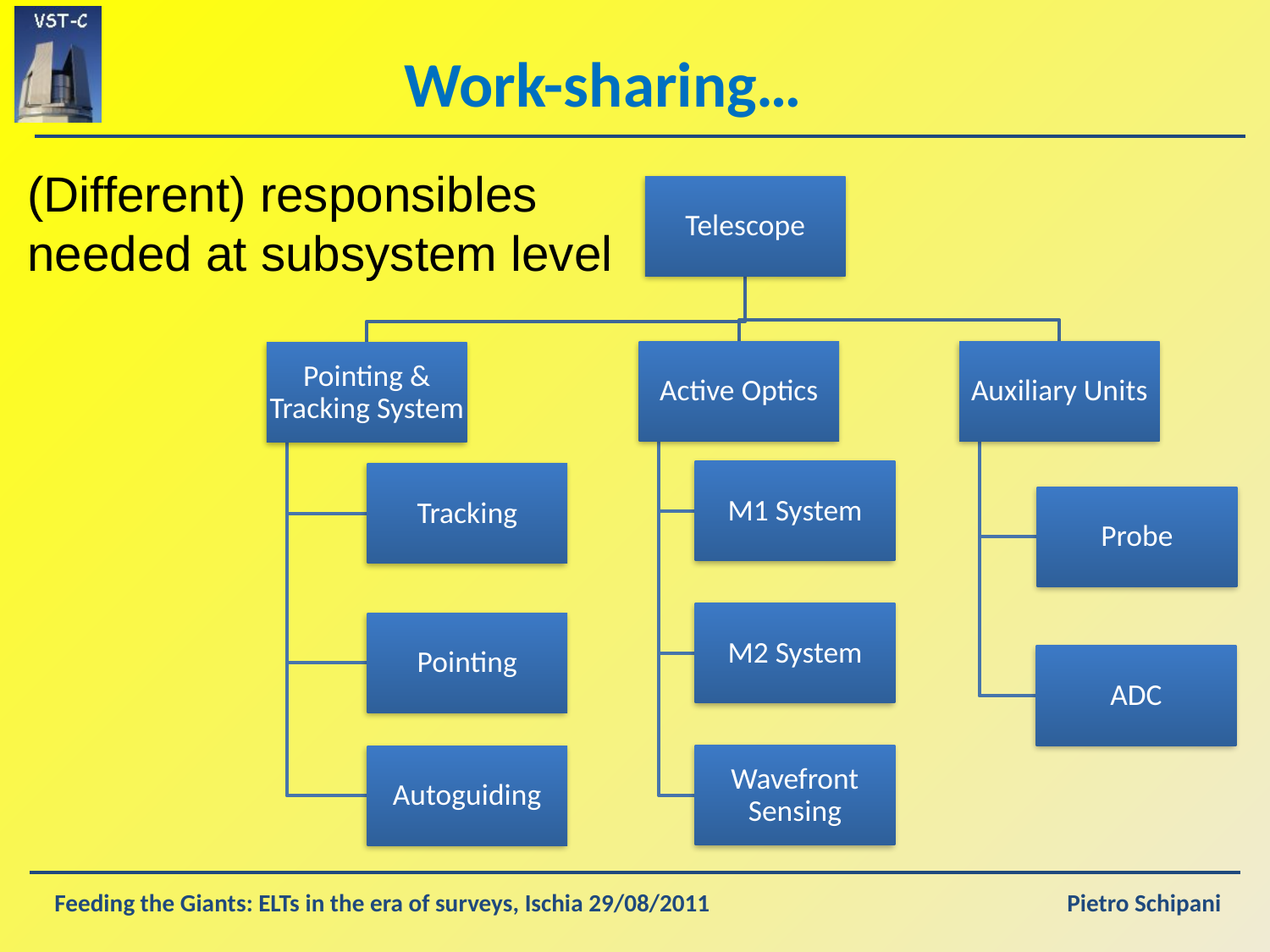

# Work-sharing…
(Different) responsibles needed at subsystem level
Telescope
Pointing & Tracking System
Tracking
Pointing
Autoguiding
Active Optics
M1 System
M2 System
Wavefront Sensing
Auxiliary Units
Probe
ADC